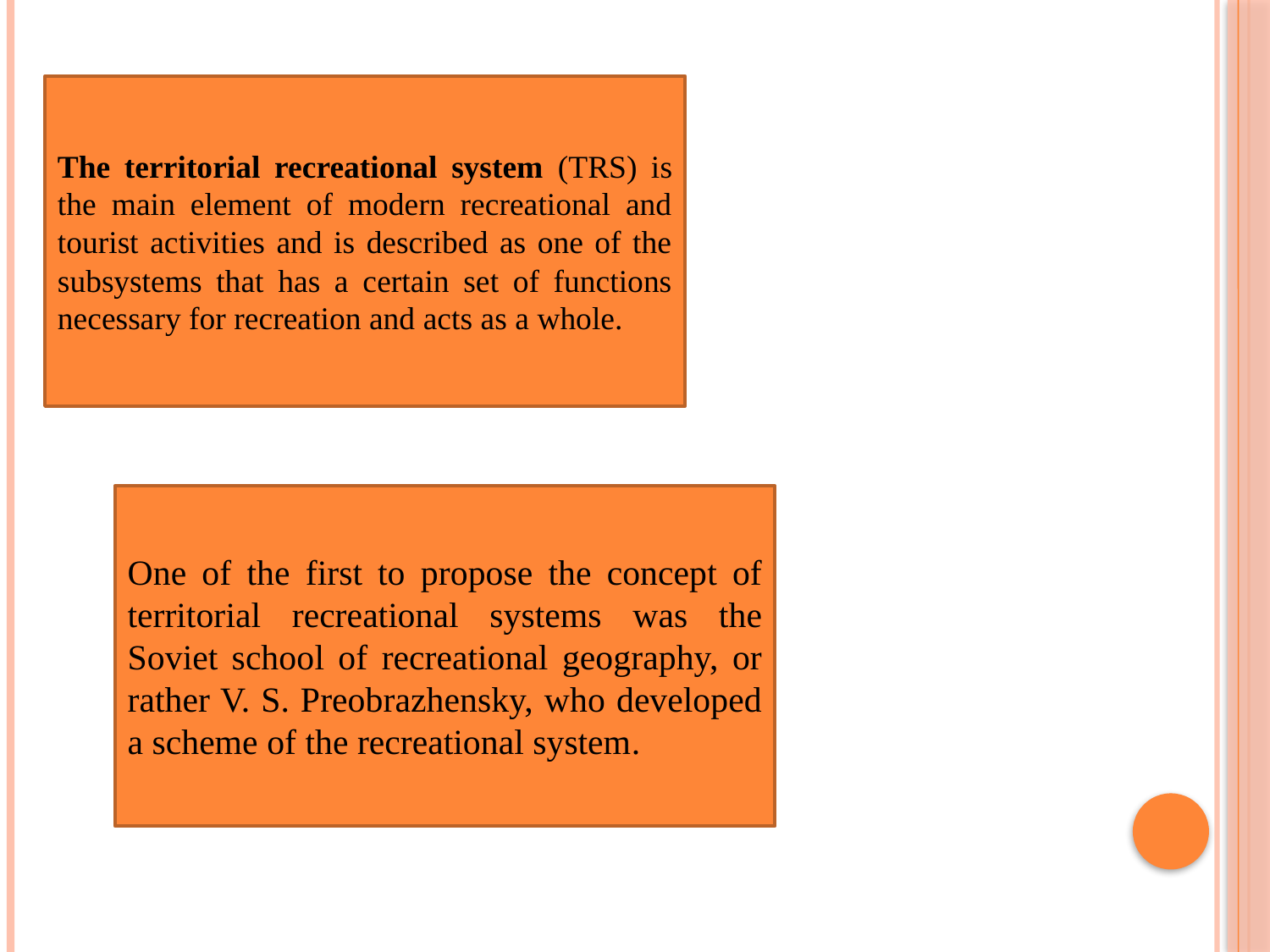

#
The territorial recreational system (TRS) is the main element of modern recreational and tourist activities and is described as one of the subsystems that has a certain set of functions necessary for recreation and acts as a whole.

One of the first to propose the concept of territorial recreational systems was the Soviet school of recreational geography, or rather V. S. Preobrazhensky, who developed a scheme of the recreational system.